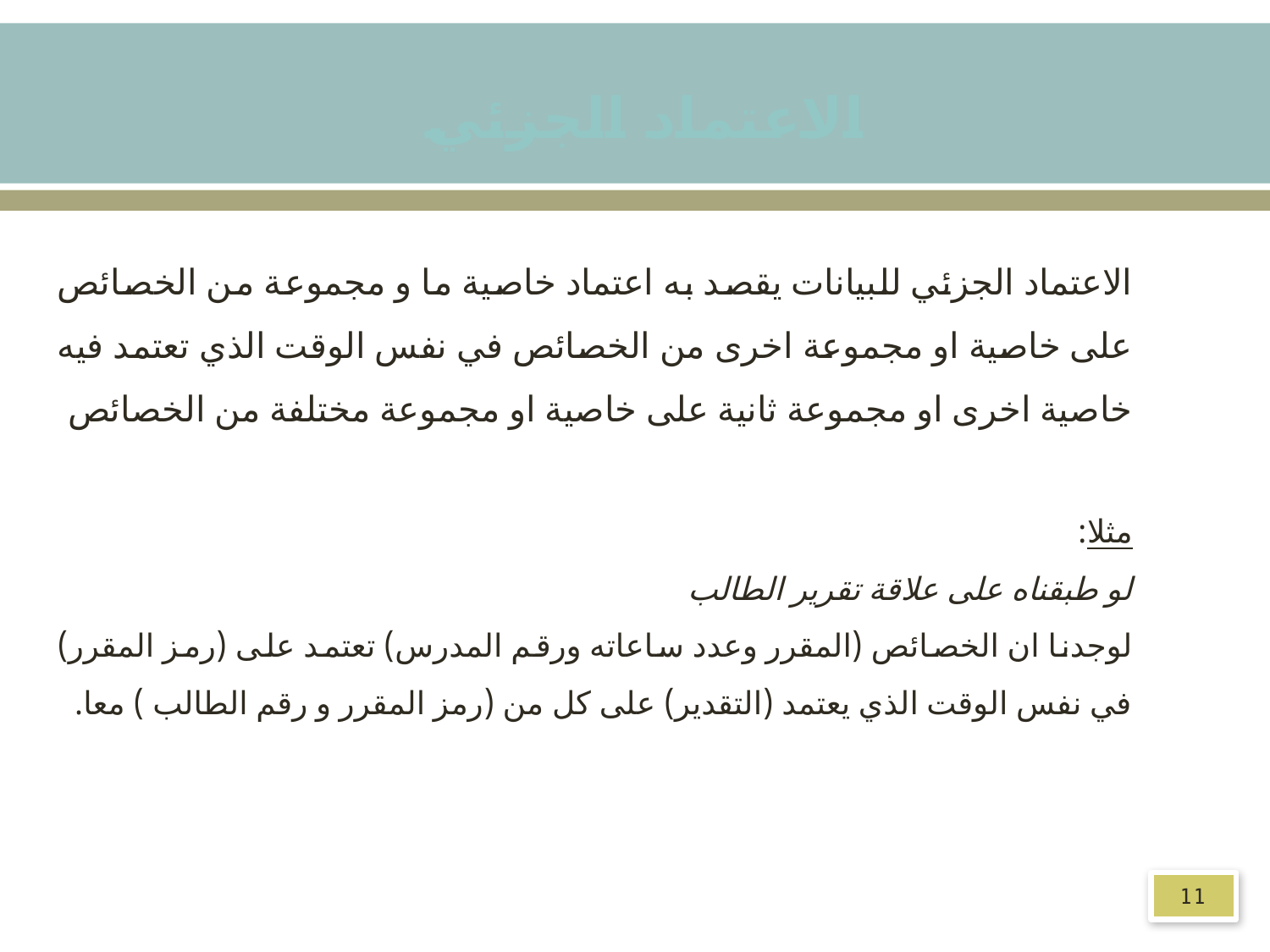

الاعتماد الجزئي
الاعتماد الجزئي للبيانات يقصد به اعتماد خاصية ما و مجموعة من الخصائص على خاصية او مجموعة اخرى من الخصائص في نفس الوقت الذي تعتمد فيه خاصية اخرى او مجموعة ثانية على خاصية او مجموعة مختلفة من الخصائص

مثلا:
لو طبقناه على علاقة تقرير الطالب
لوجدنا ان الخصائص (المقرر وعدد ساعاته ورقم المدرس) تعتمد على (رمز المقرر) في نفس الوقت الذي يعتمد (التقدير) على كل من (رمز المقرر و رقم الطالب ) معا.
11